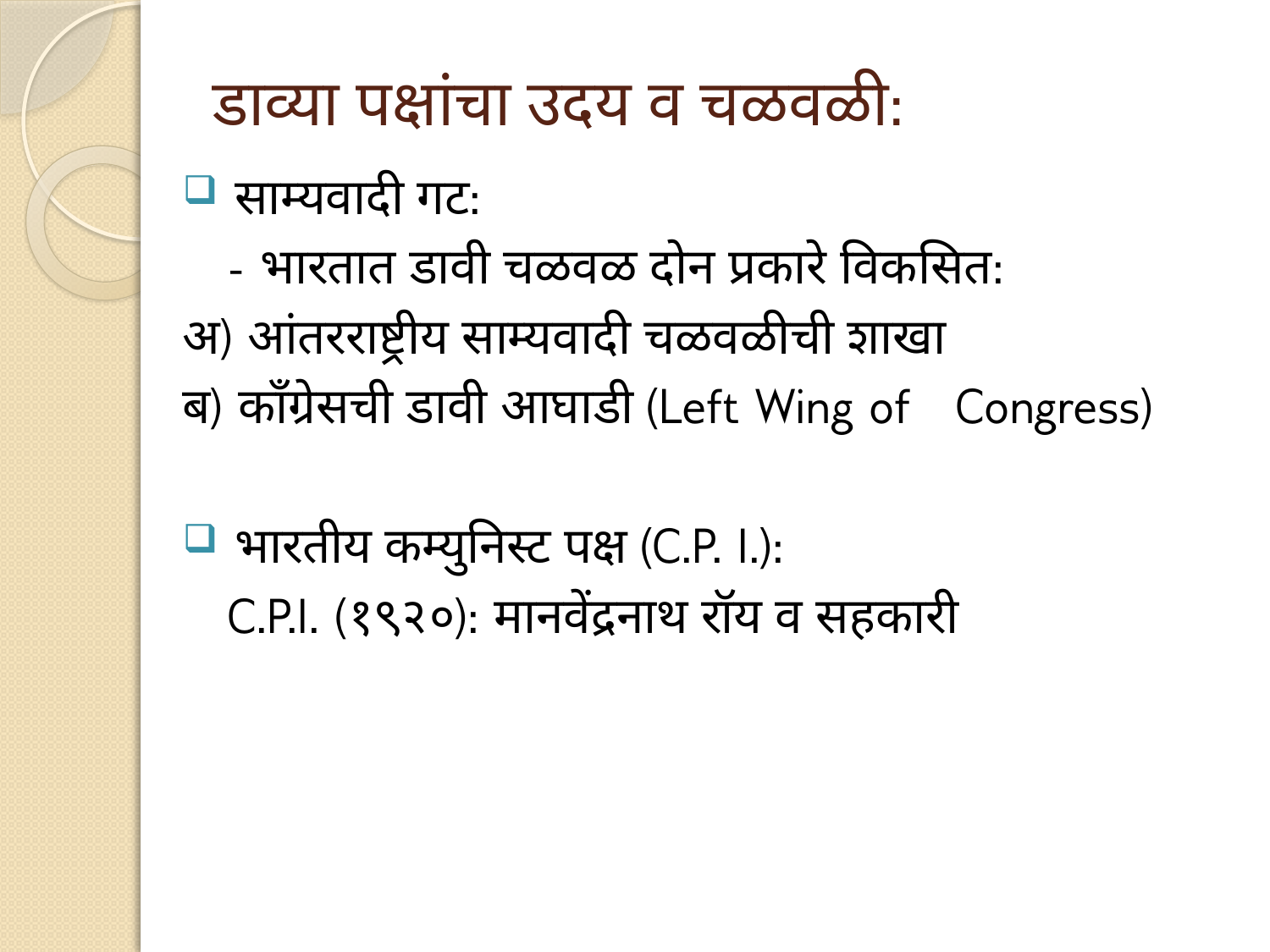

# डाव्या पक्षांचा उदय व चळवळी:
 साम्यवादी गट:
   - भारतात डावी चळवळ दोन प्रकारे विकसित:
अ) आंतरराष्ट्रीय साम्यवादी चळवळीची शाखा
ब) कॉंग्रेसची डावी आघाडी (Left Wing of   Congress)

 भारतीय कम्युनिस्ट पक्ष (C.P. I.):
   C.P.I. (१९२०): मानवेंद्रनाथ रॉय व सहकारी